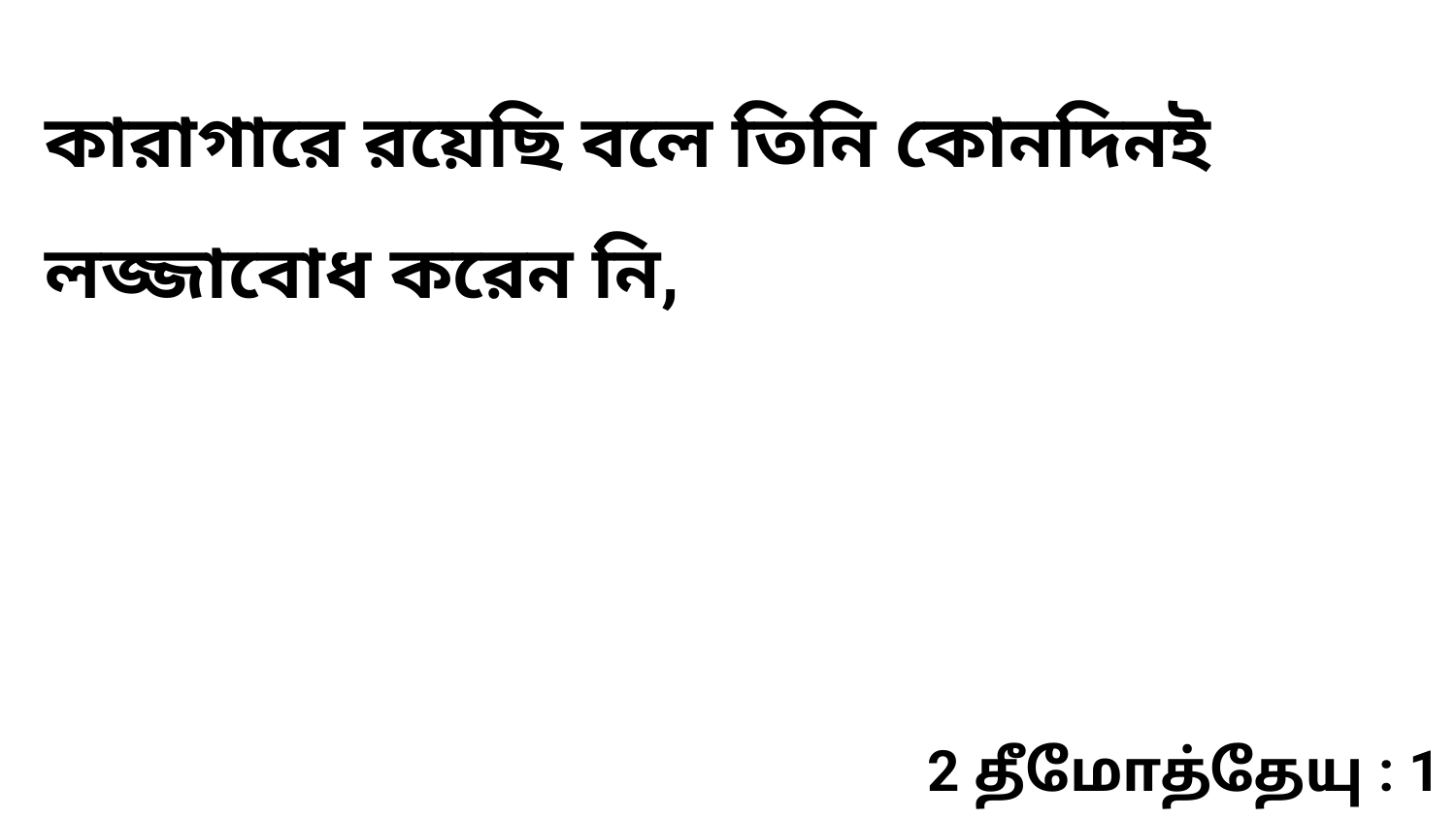

কারাগারে রয়েছি বলে তিনি কোনদিনই লজ্জাবোধ করেন নি,
2 தீமோத்தேயு : 1